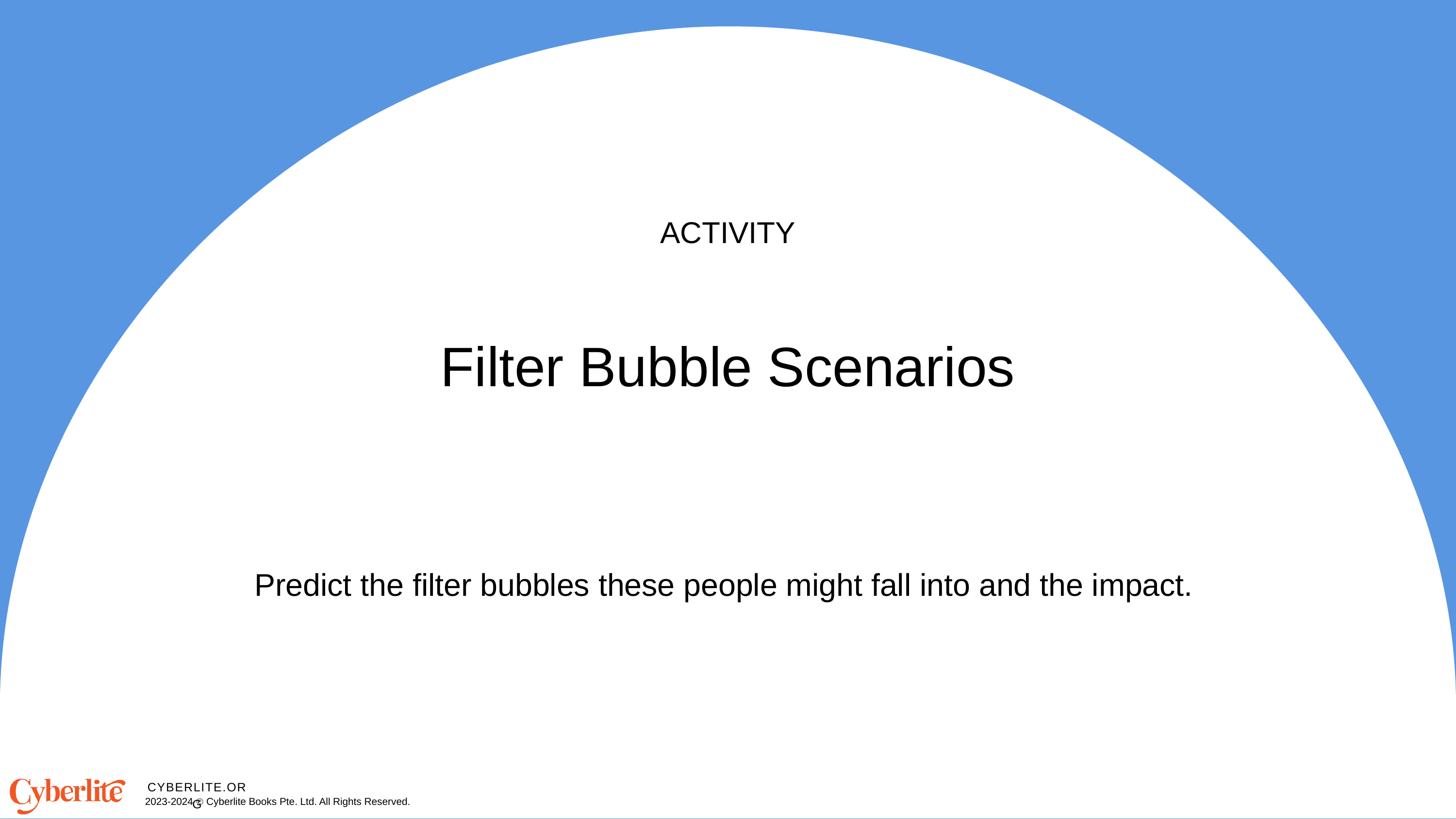

ACTIVITY
Filter Bubble Scenarios
Predict the filter bubbles these people might fall into and the impact.

CYBERLITE.ORG
2023-2024 Ⓒ Cyberlite Books Pte. Ltd. All Rights Reserved.